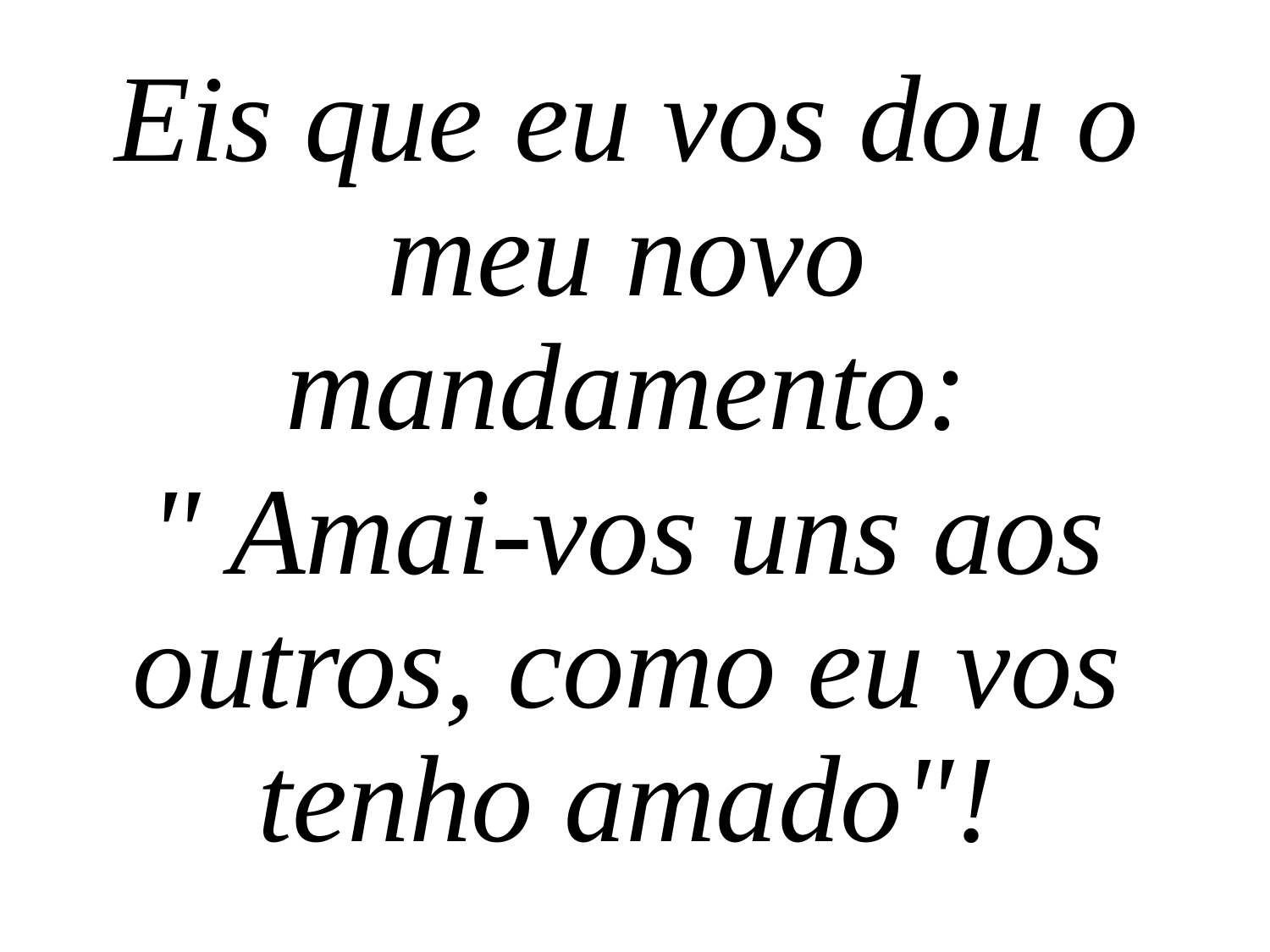

Eis que eu vos dou o meu novo mandamento:
" Amai-vos uns aos outros, como eu vos tenho amado"!